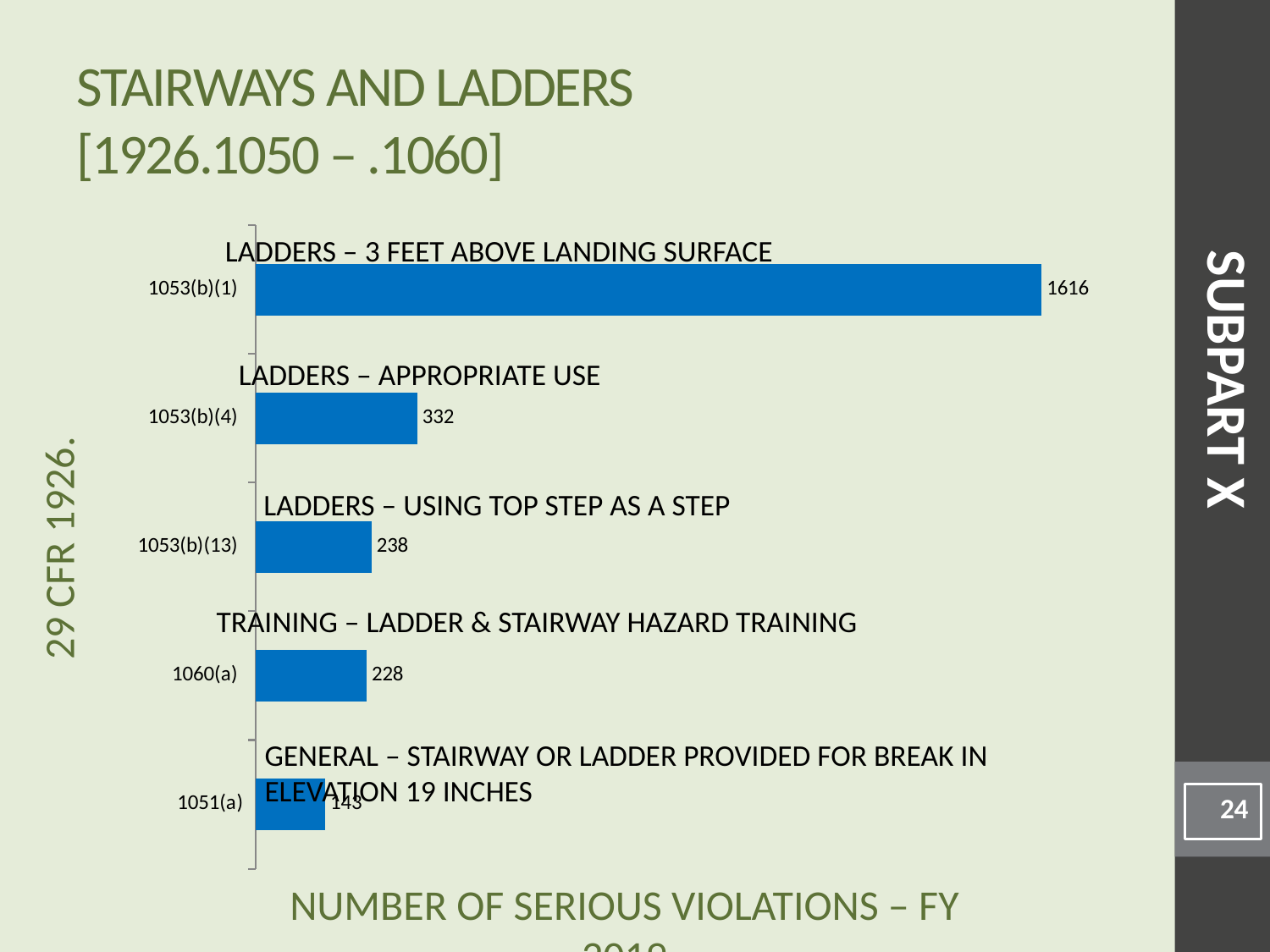

# Stairways and Ladders [1926.1050 – .1060]

### Chart

| Category |  |
|---|---|
| 1051(a) | 143.0 |
| 1060(a)  | 228.0 |
| 1053(b)(13)  | 238.0 |
| 1053(b)(4)  | 332.0 |
| 1053(b)(1)  | 1616.0 |
Ladders – 3 feet above landing surface
SUBPART X
Ladders – Appropriate use
Ladders – Using top step as a step
Training – Ladder & stairway hazard training
General – Stairway or ladder provided for break in elevation 19 inches
24